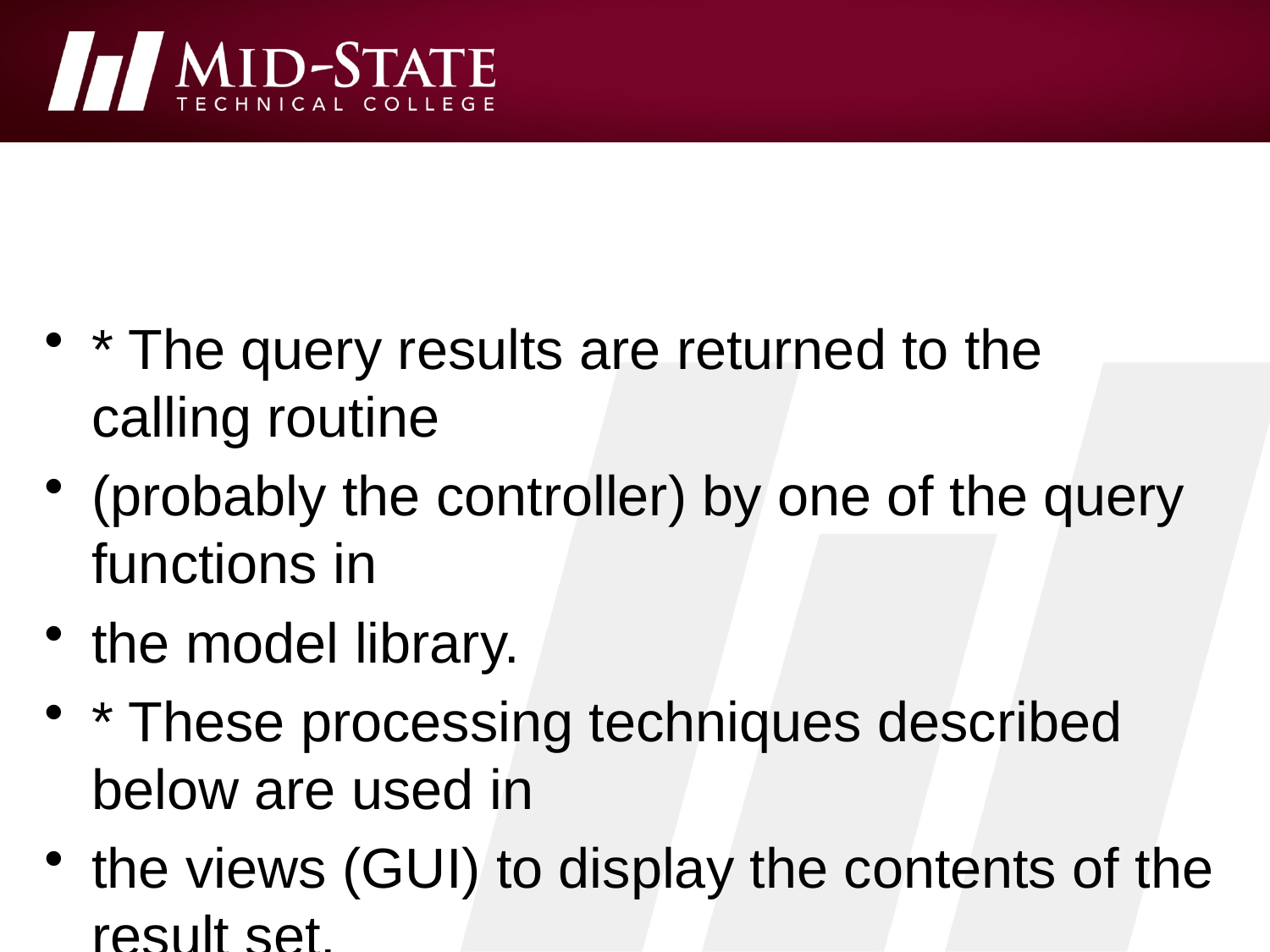

#
* The query results are returned to the calling routine
(probably the controller) by one of the query functions in
the model library.
* These processing techniques described below are used in
the views (GUI) to display the contents of the result set.